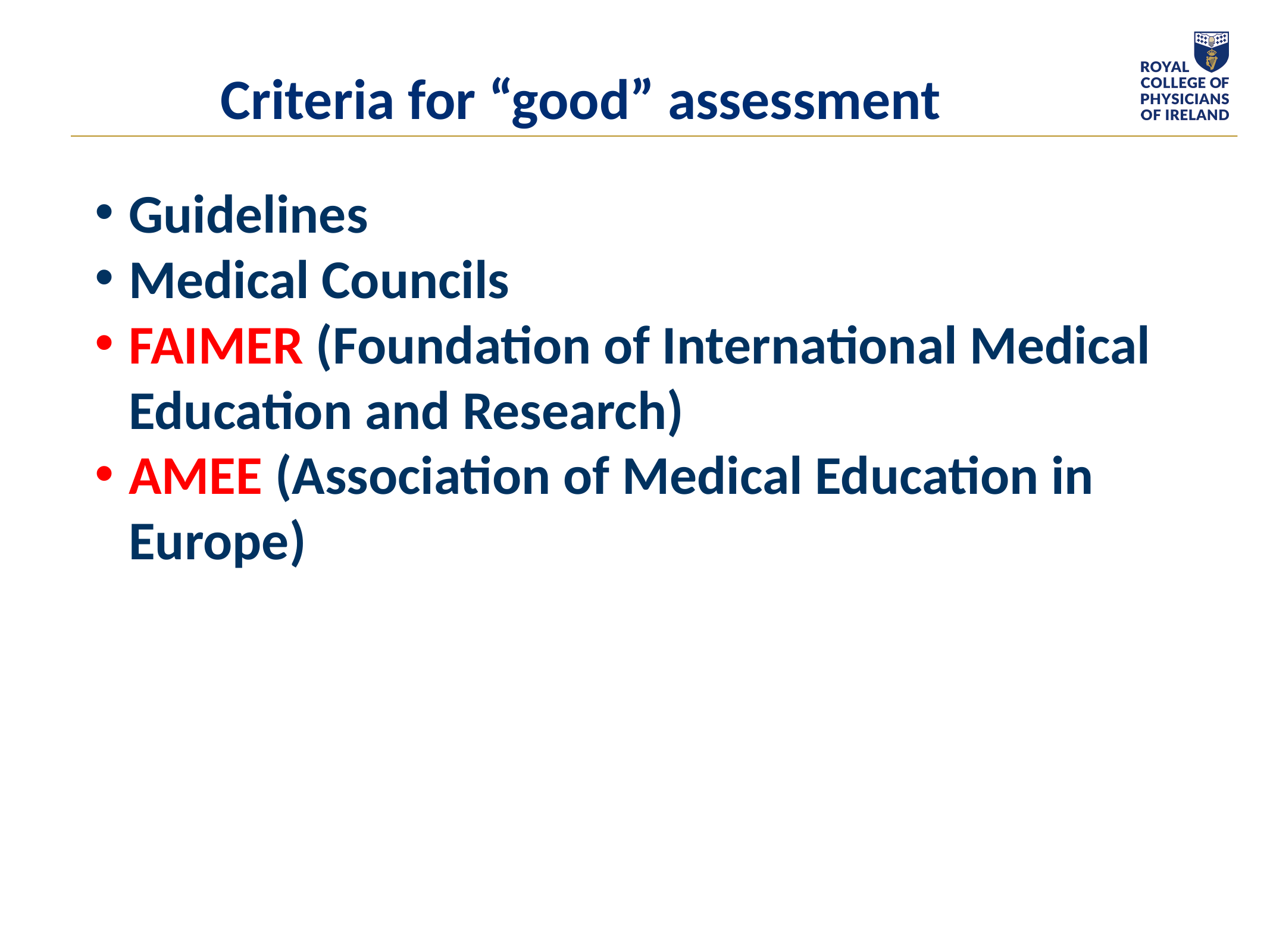

# Criteria for “good” assessment
Guidelines
Medical Councils
FAIMER (Foundation of International Medical Education and Research)
AMEE (Association of Medical Education in Europe)